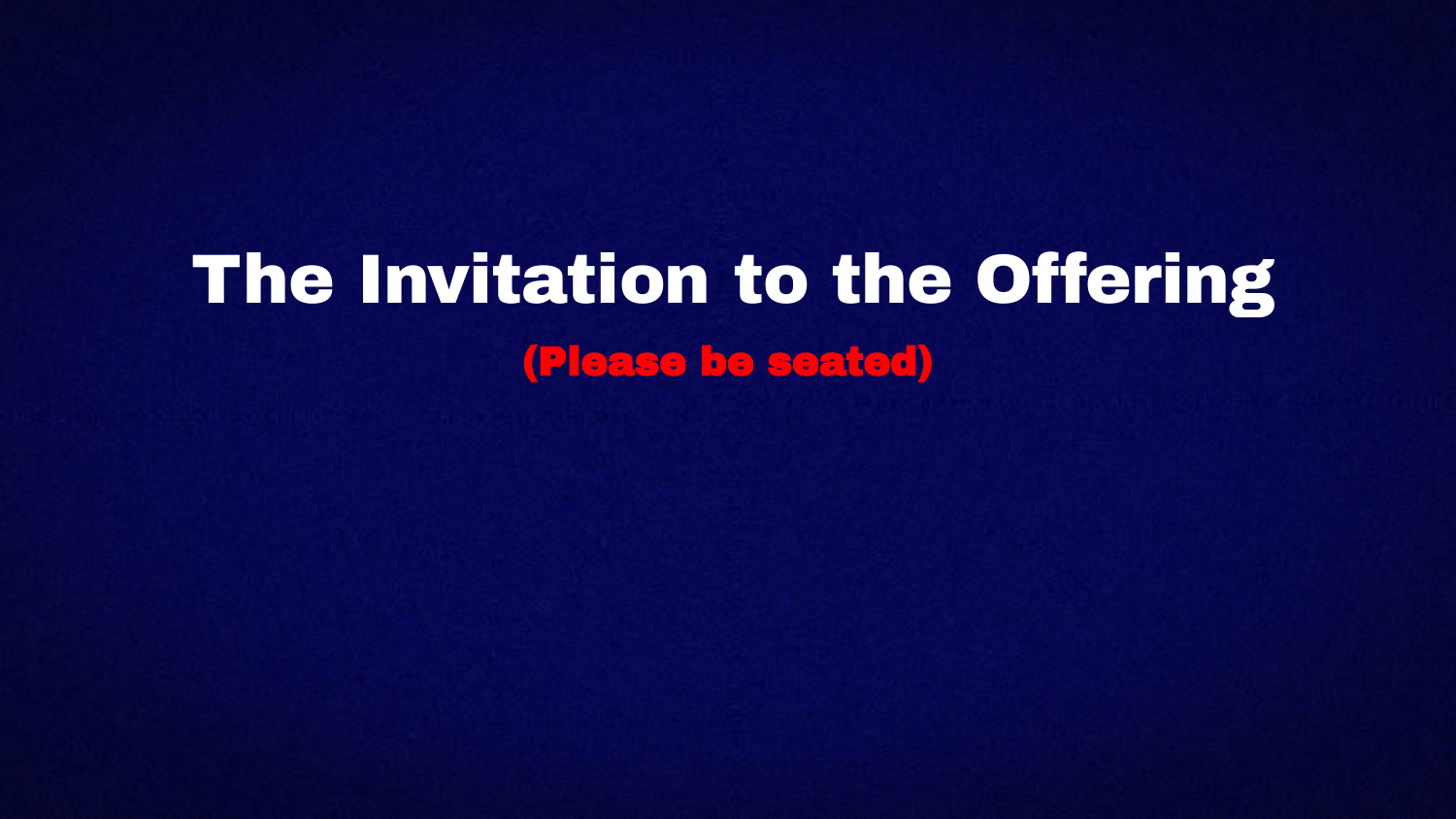

# The Invitation to the Offering
(Please be seated)